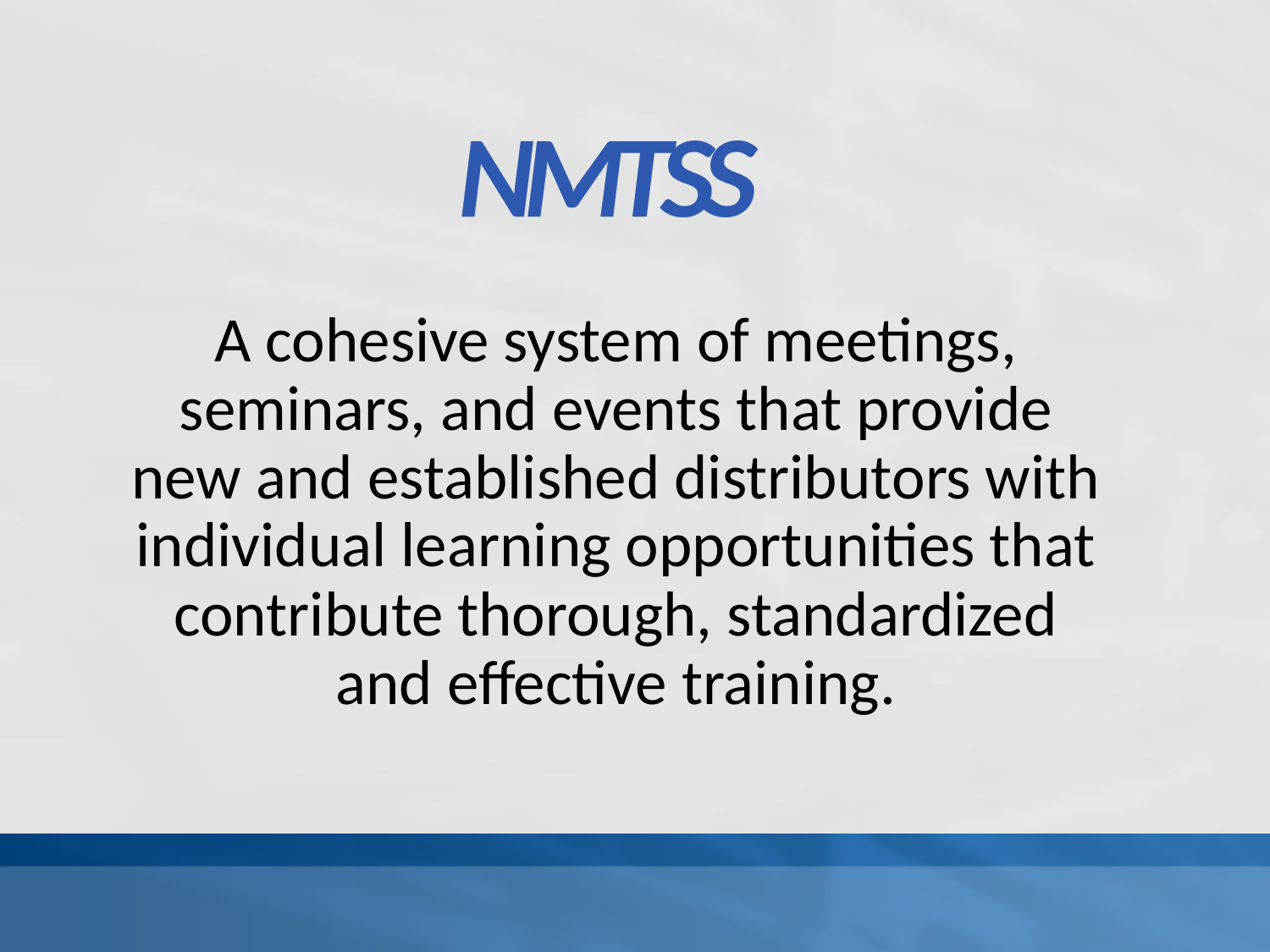

NMTSS
A cohesive system of meetings, seminars, and events that provide new and established distributors with individual learning opportunities that contribute thorough, standardized and effective training.